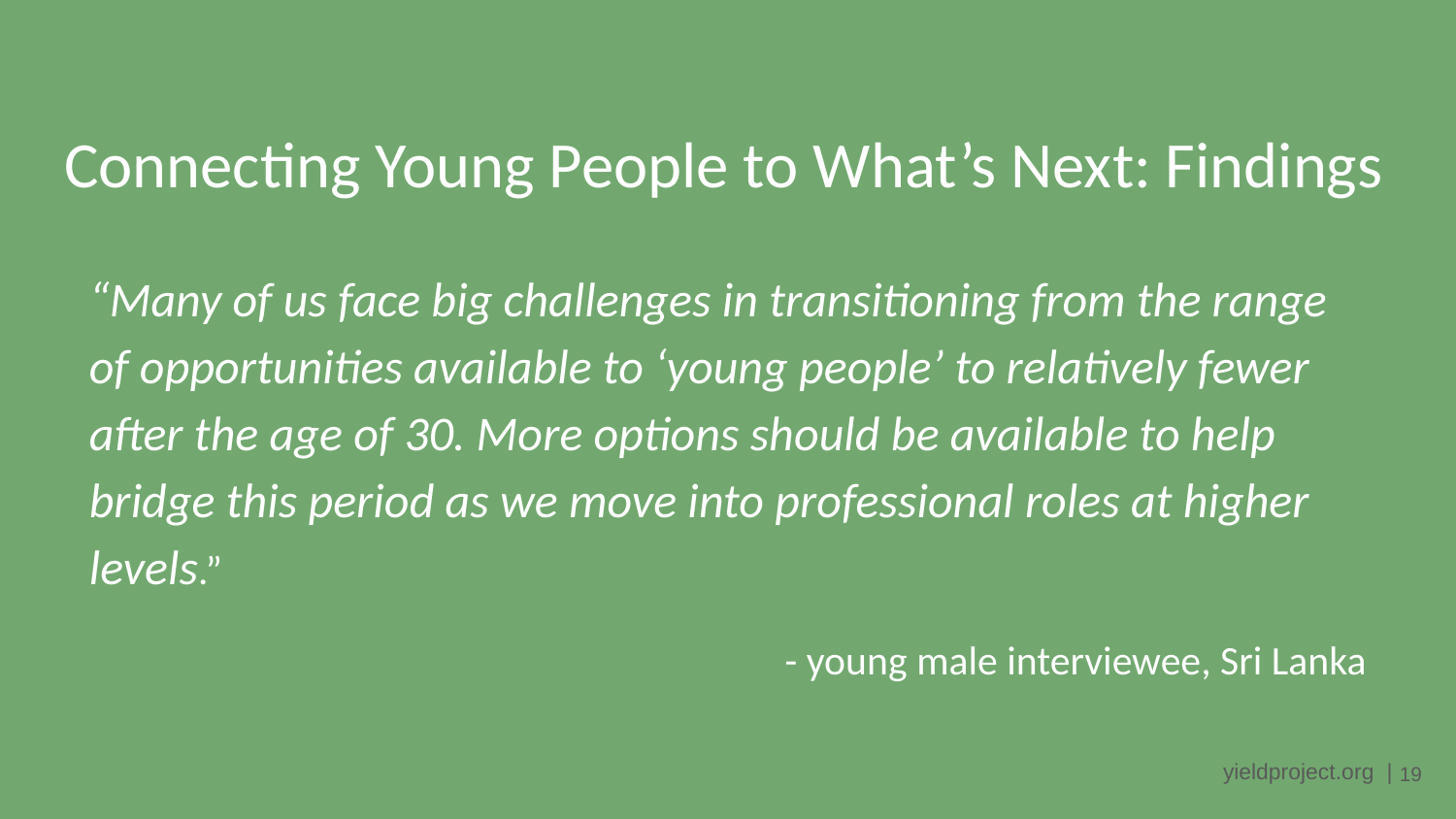

Connecting Young People to What’s Next: Findings
“Many of us face big challenges in transitioning from the range of opportunities available to ‘young people’ to relatively fewer after the age of 30. More options should be available to help bridge this period as we move into professional roles at higher levels.”
- young male interviewee, Sri Lanka
19
yieldproject.org  |